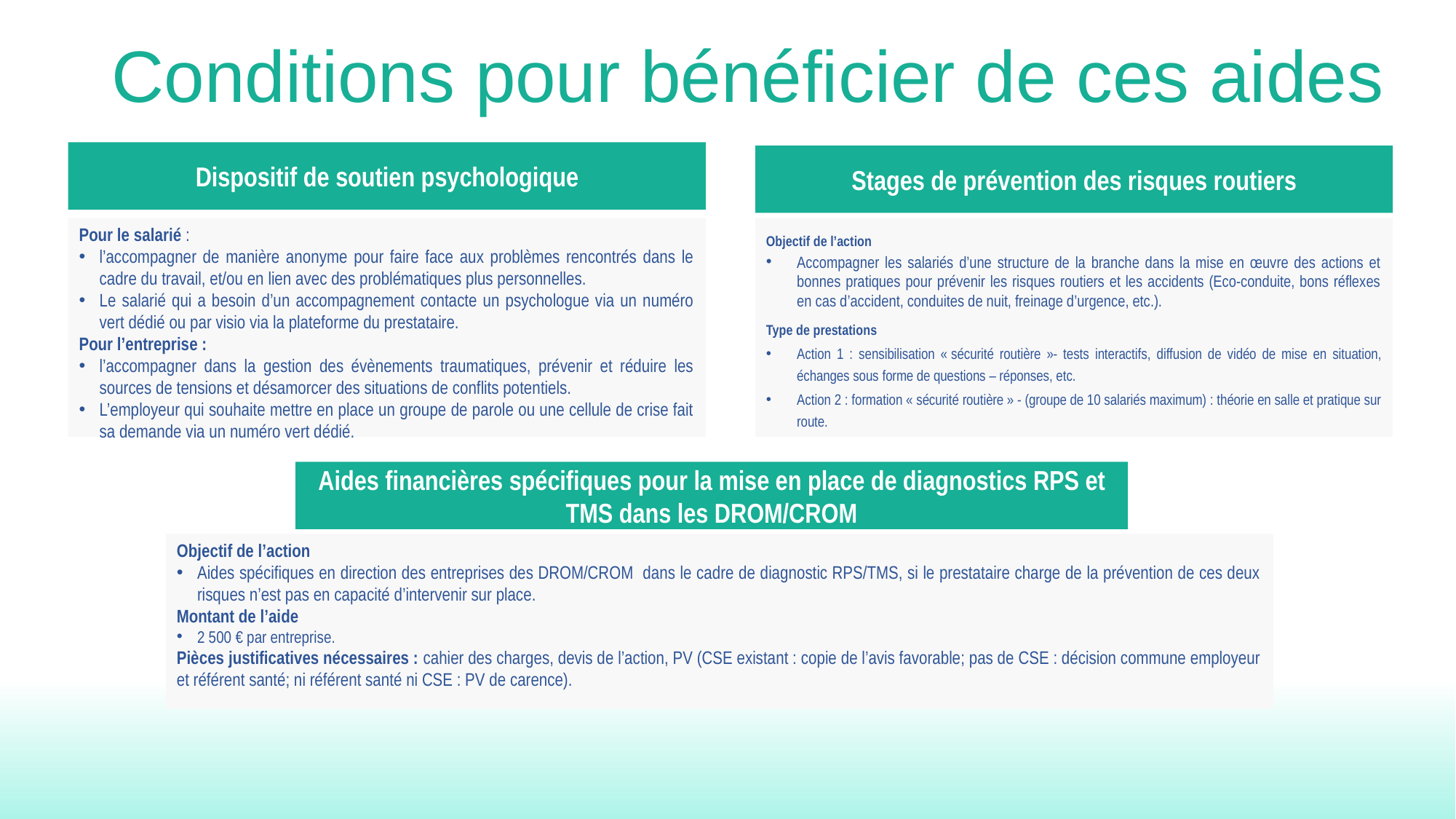

# Conditions pour bénéficier de ces aides
Dispositif de soutien psychologique
Stages de prévention des risques routiers
Pour le salarié :
l’accompagner de manière anonyme pour faire face aux problèmes rencontrés dans le cadre du travail, et/ou en lien avec des problématiques plus personnelles.
Le salarié qui a besoin d’un accompagnement contacte un psychologue via un numéro vert dédié ou par visio via la plateforme du prestataire.
Pour l’entreprise :
l’accompagner dans la gestion des évènements traumatiques, prévenir et réduire les sources de tensions et désamorcer des situations de conflits potentiels.
L’employeur qui souhaite mettre en place un groupe de parole ou une cellule de crise fait sa demande via un numéro vert dédié.
Objectif de l’action
Accompagner les salariés d’une structure de la branche dans la mise en œuvre des actions et bonnes pratiques pour prévenir les risques routiers et les accidents (Eco-conduite, bons réflexes en cas d’accident, conduites de nuit, freinage d’urgence, etc.).
Type de prestations
Action 1 : sensibilisation « sécurité routière »- tests interactifs, diffusion de vidéo de mise en situation, échanges sous forme de questions – réponses, etc.
Action 2 : formation « sécurité routière » - (groupe de 10 salariés maximum) : théorie en salle et pratique sur route.
Aides financières spécifiques pour la mise en place de diagnostics RPS et TMS dans les DROM/CROM
Objectif de l’action
Aides spécifiques en direction des entreprises des DROM/CROM  dans le cadre de diagnostic RPS/TMS, si le prestataire charge de la prévention de ces deux risques n’est pas en capacité d’intervenir sur place.
Montant de l’aide
2 500 € par entreprise.
Pièces justificatives nécessaires : cahier des charges, devis de l’action, PV (CSE existant : copie de l’avis favorable; pas de CSE : décision commune employeur et référent santé; ni référent santé ni CSE : PV de carence).